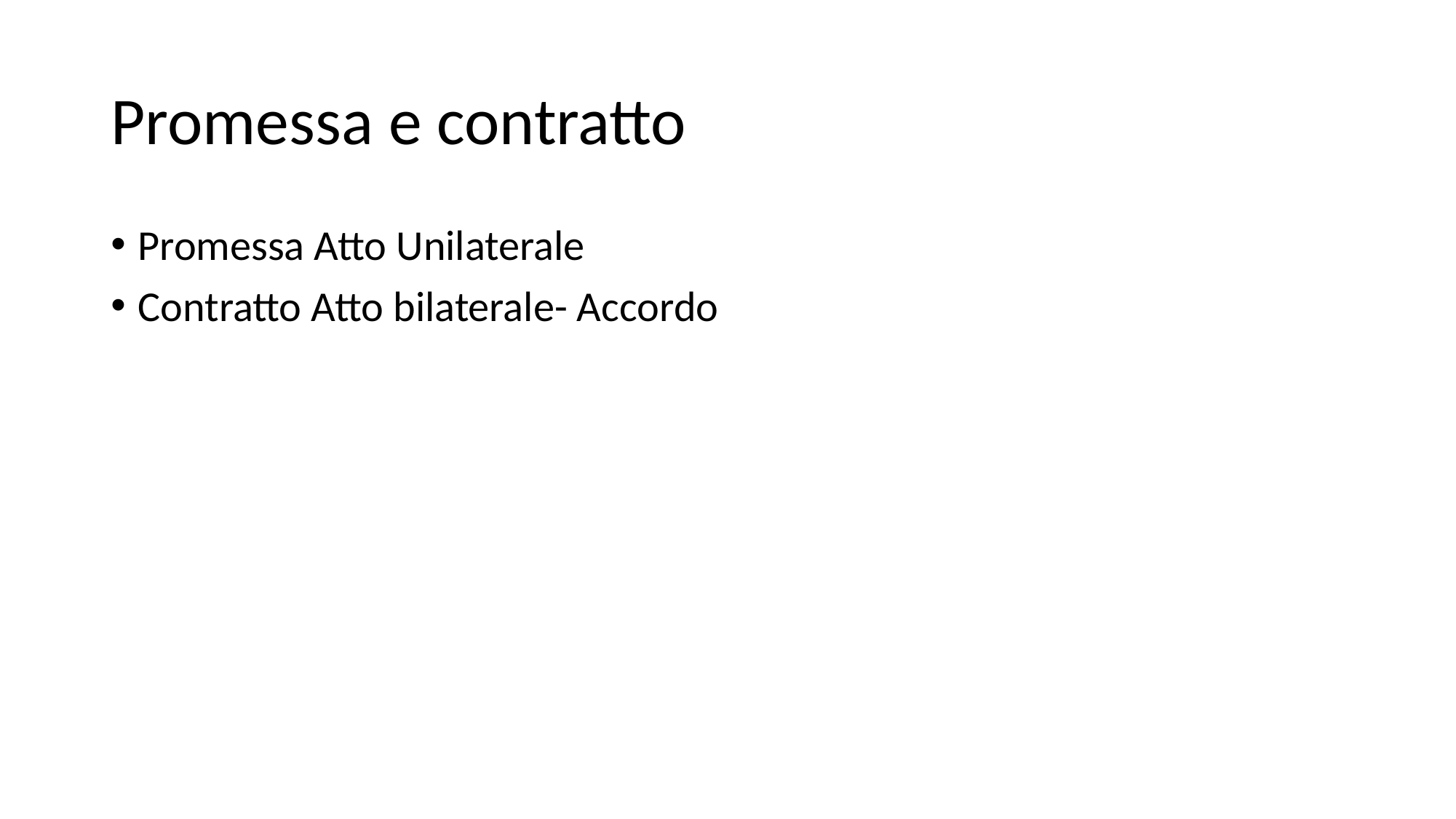

# Promessa e contratto
Promessa Atto Unilaterale
Contratto Atto bilaterale- Accordo